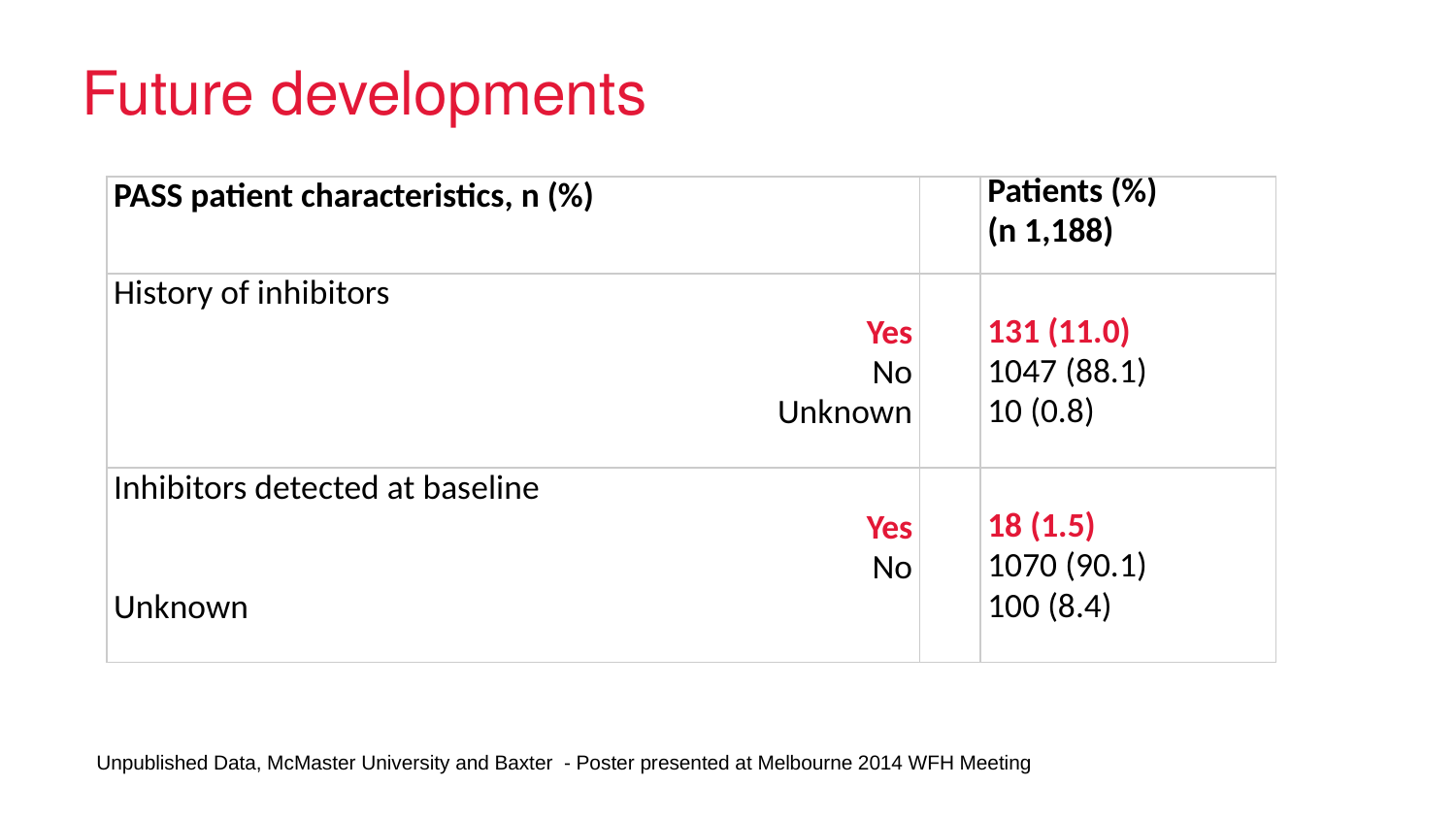

Future developments
| PASS patient characteristics, n (%) |  | Patients (%) (n 1,188) |
| --- | --- | --- |
| History of inhibitors Yes No Unknown |  | 131 (11.0) 1047 (88.1) 10 (0.8) |
| Inhibitors detected at baseline Yes No Unknown |  | 18 (1.5) 1070 (90.1) 100 (8.4) |
Unpublished Data, McMaster University and Baxter  - Poster presented at Melbourne 2014 WFH Meeting